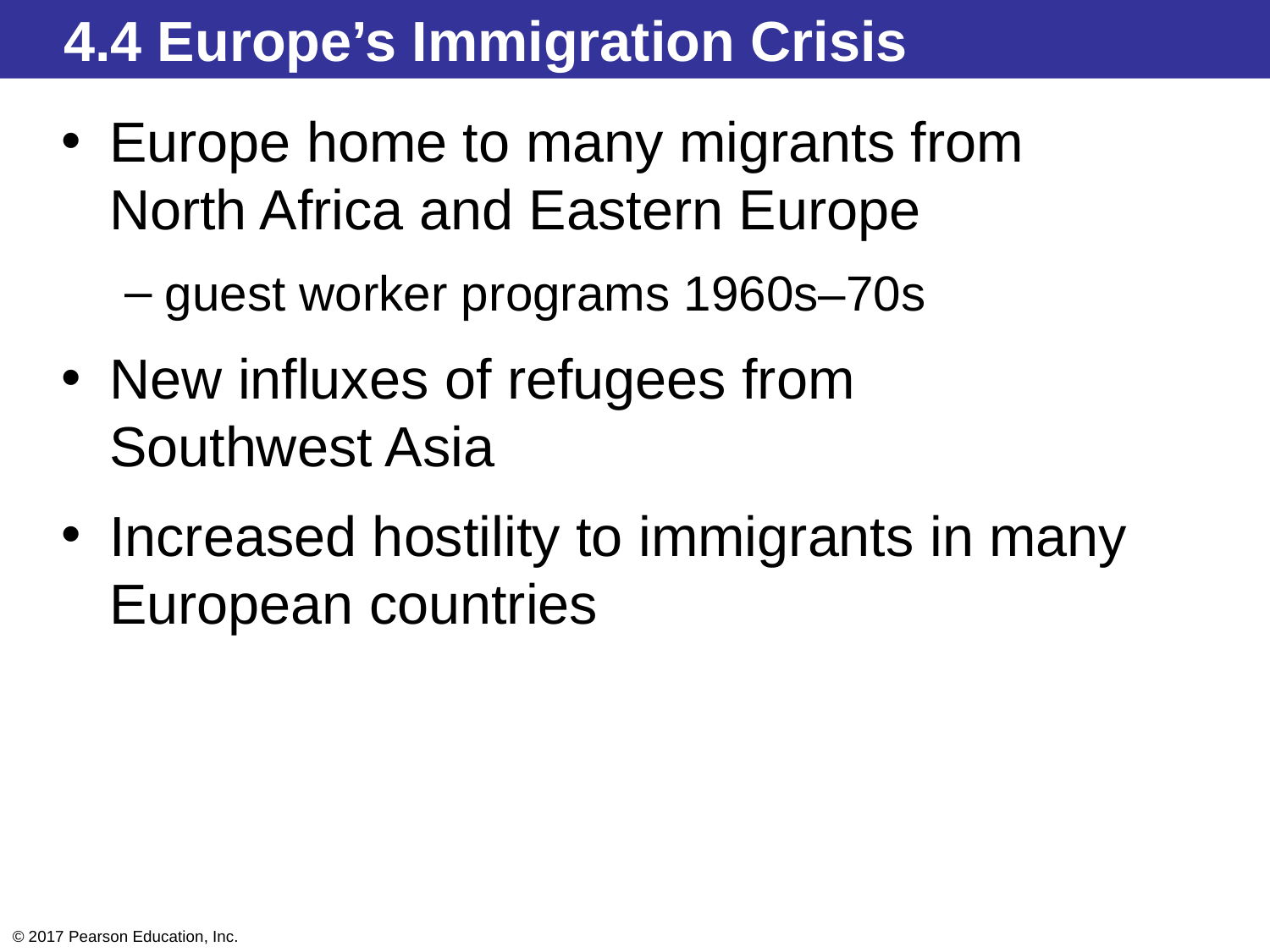

4.4 Europe’s Immigration Crisis
Europe home to many migrants from North Africa and Eastern Europe
guest worker programs 1960s–70s
New influxes of refugees from
Southwest Asia
Increased hostility to immigrants in many European countries